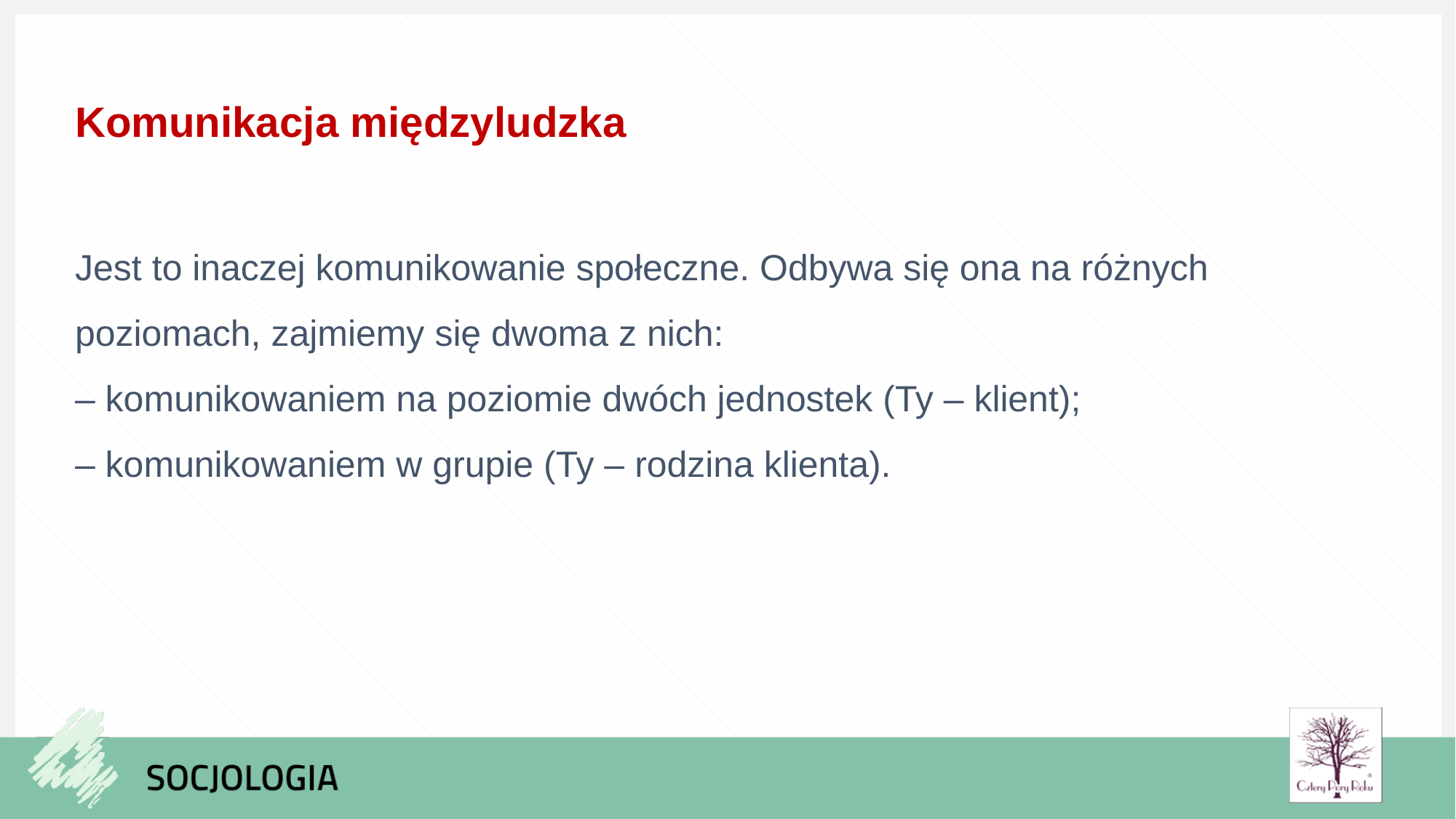

Komunikacja międzyludzka

Jest to inaczej komunikowanie społeczne. Odbywa się ona na różnych poziomach, zajmiemy się dwoma z nich:
– komunikowaniem na poziomie dwóch jednostek (Ty – klient);
– komunikowaniem w grupie (Ty – rodzina klienta).